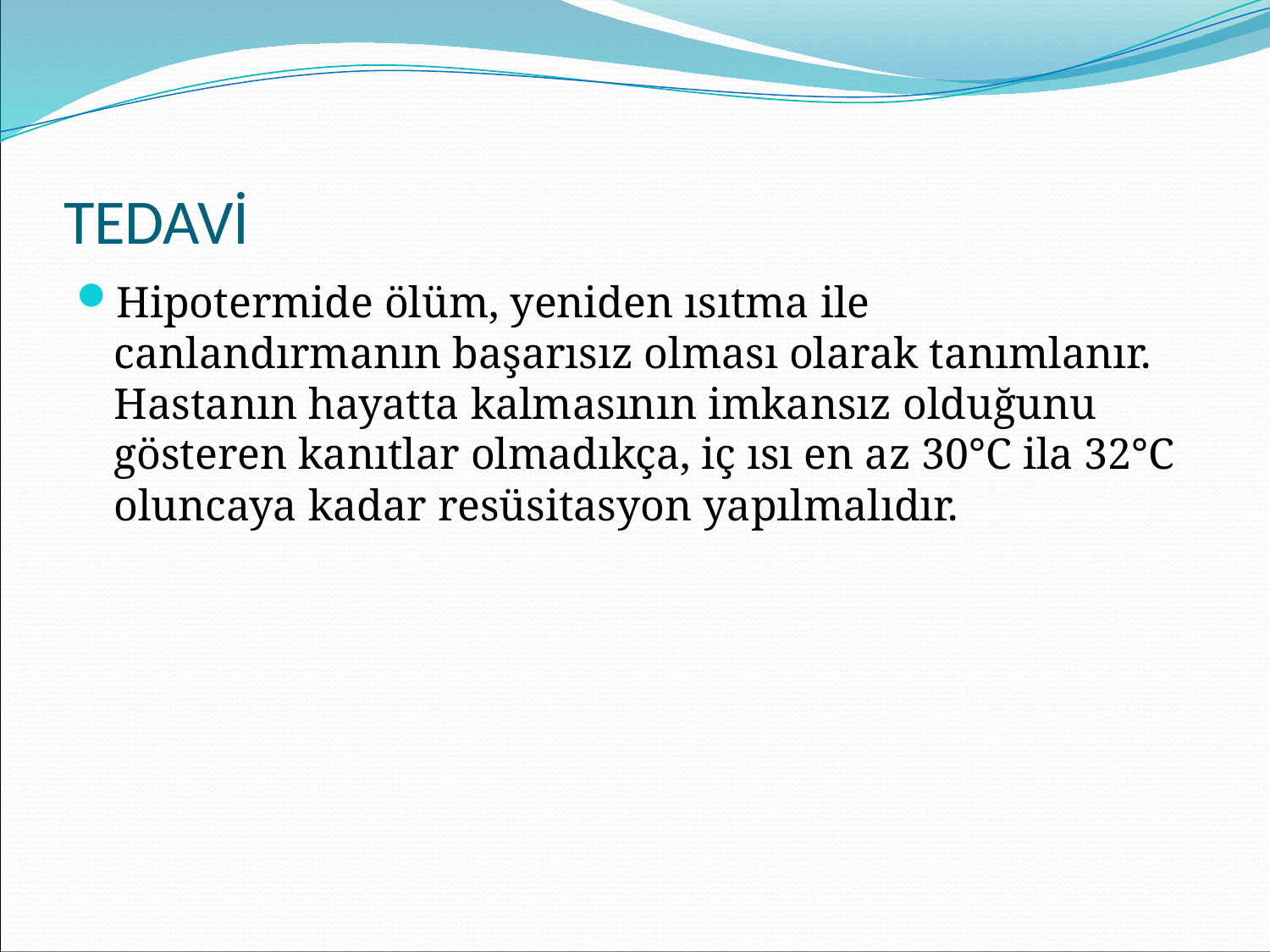

# TEDAVİ
Hipotermide ölüm, yeniden ısıtma ile canlandırmanın başarısız olması olarak tanımlanır. Hastanın hayatta kalmasının imkansız olduğunu gösteren kanıtlar olmadıkça, iç ısı en az 30°C ila 32°C oluncaya kadar resüsitasyon yapılmalıdır.